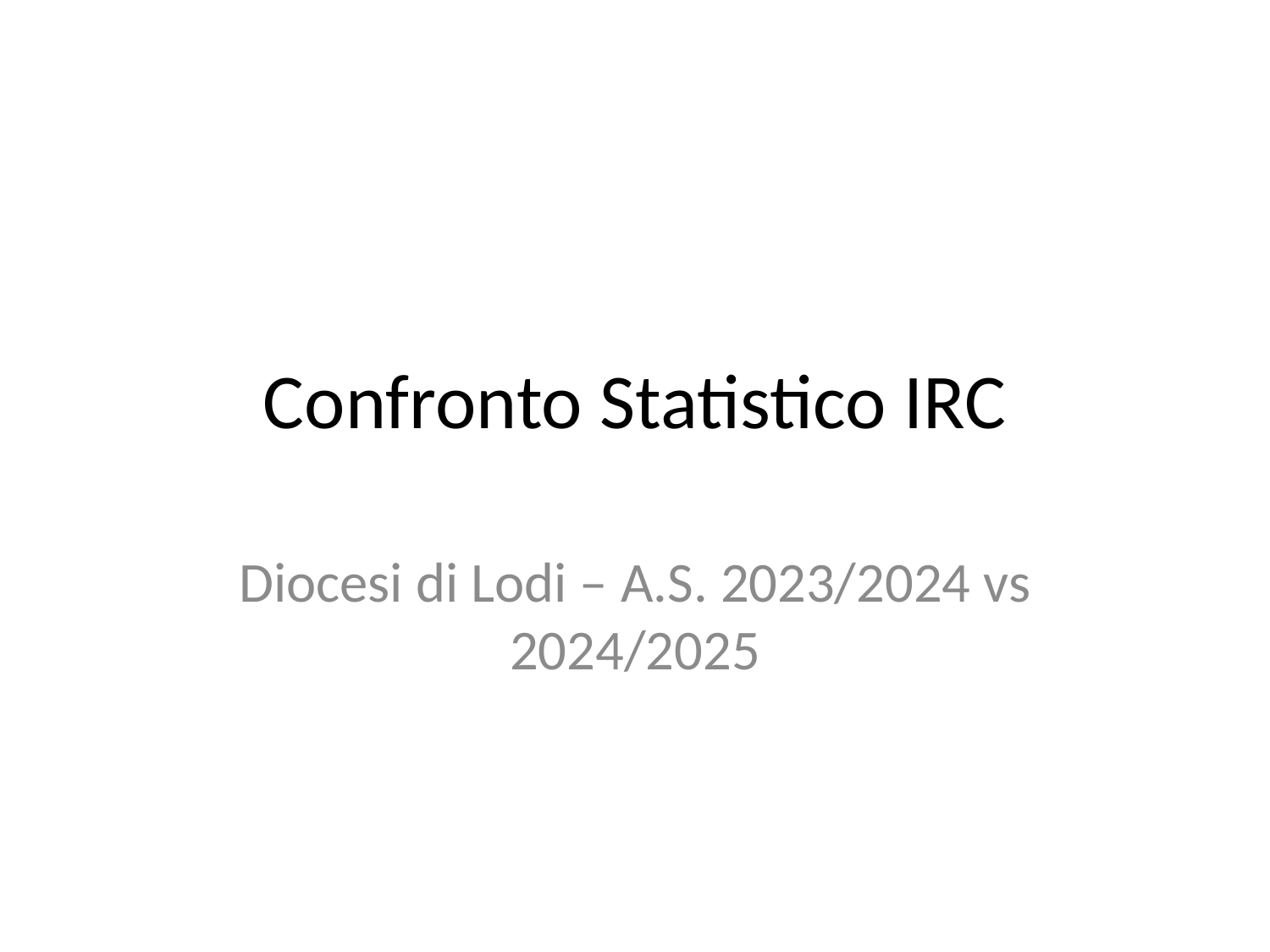

# Confronto Statistico IRC
Diocesi di Lodi – A.S. 2023/2024 vs 2024/2025